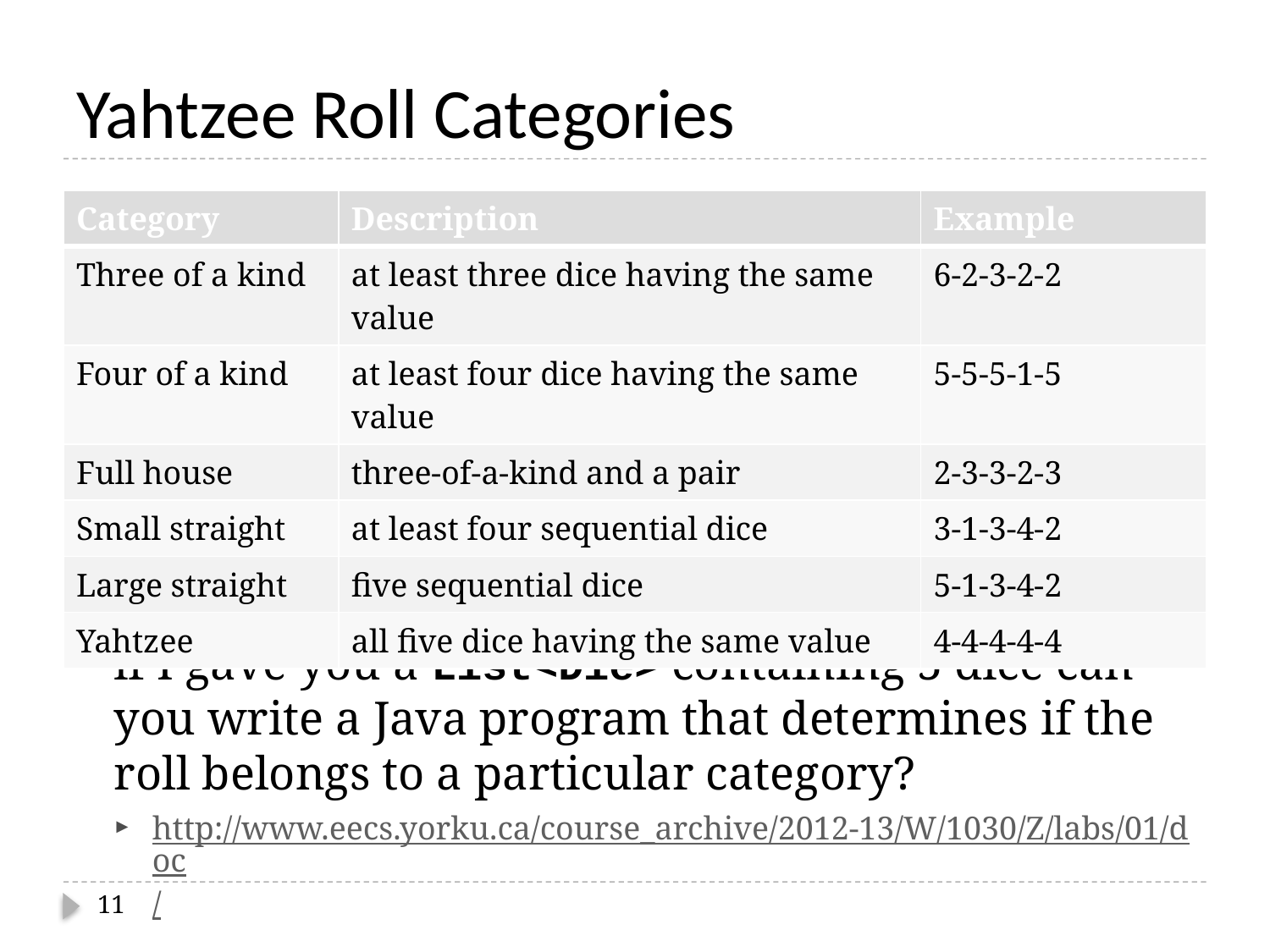

# Yahtzee Roll Categories

if I gave you a List<Die> containing 5 dice can you write a Java program that determines if the roll belongs to a particular category?
http://www.eecs.yorku.ca/course_archive/2012-13/W/1030/Z/labs/01/doc/

| Category | Description | Example |
| --- | --- | --- |
| Three of a kind | at least three dice having the same value | 6-2-3-2-2 |
| Four of a kind | at least four dice having the same value | 5-5-5-1-5 |
| Full house | three-of-a-kind and a pair | 2-3-3-2-3 |
| Small straight | at least four sequential dice | 3-1-3-4-2 |
| Large straight | five sequential dice | 5-1-3-4-2 |
| Yahtzee | all five dice having the same value | 4-4-4-4-4 |
11